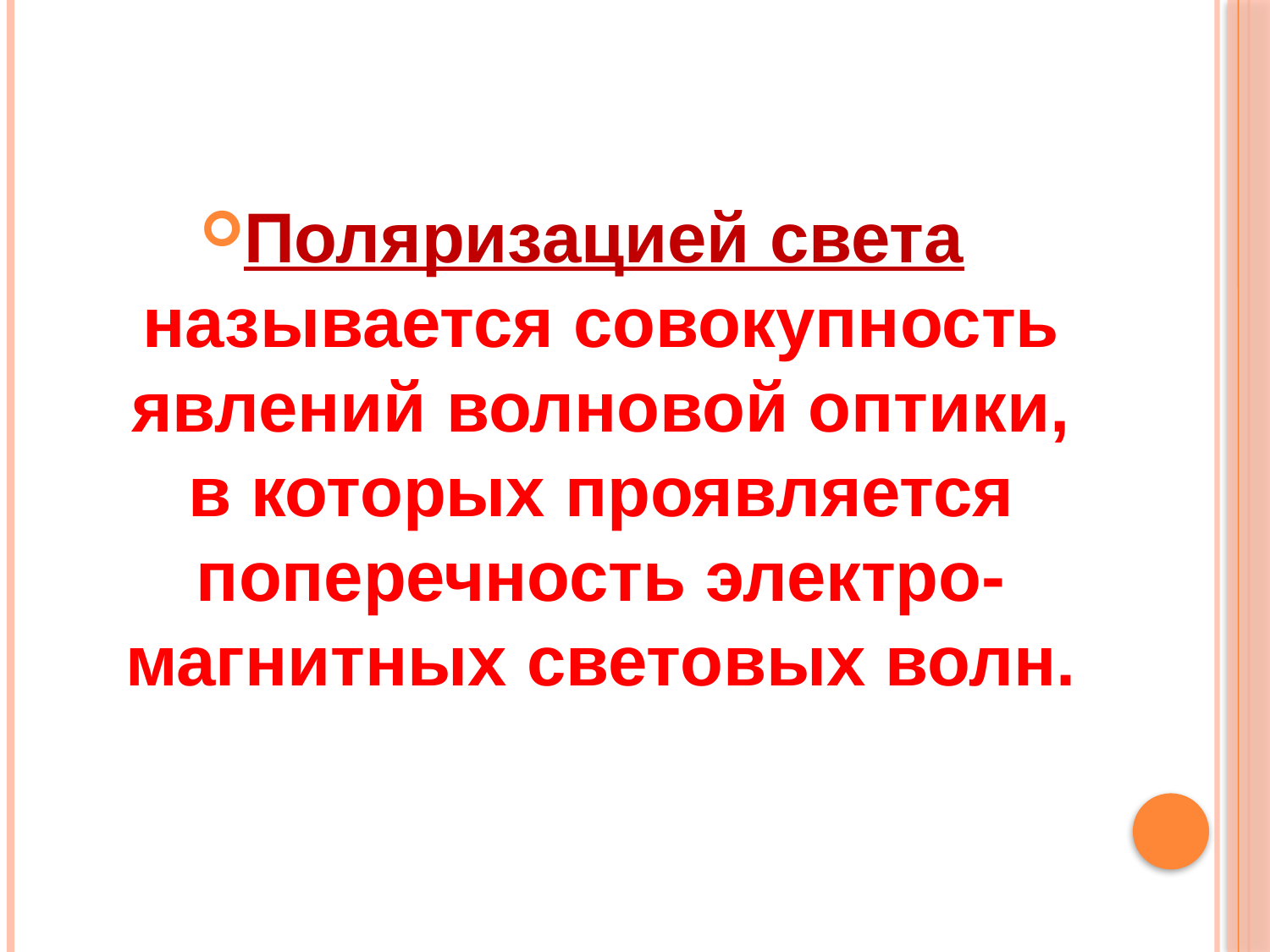

#
Поляризацией света называется совокупность явлений волновой оптики, в которых проявляется поперечность электро-магнитных световых волн.